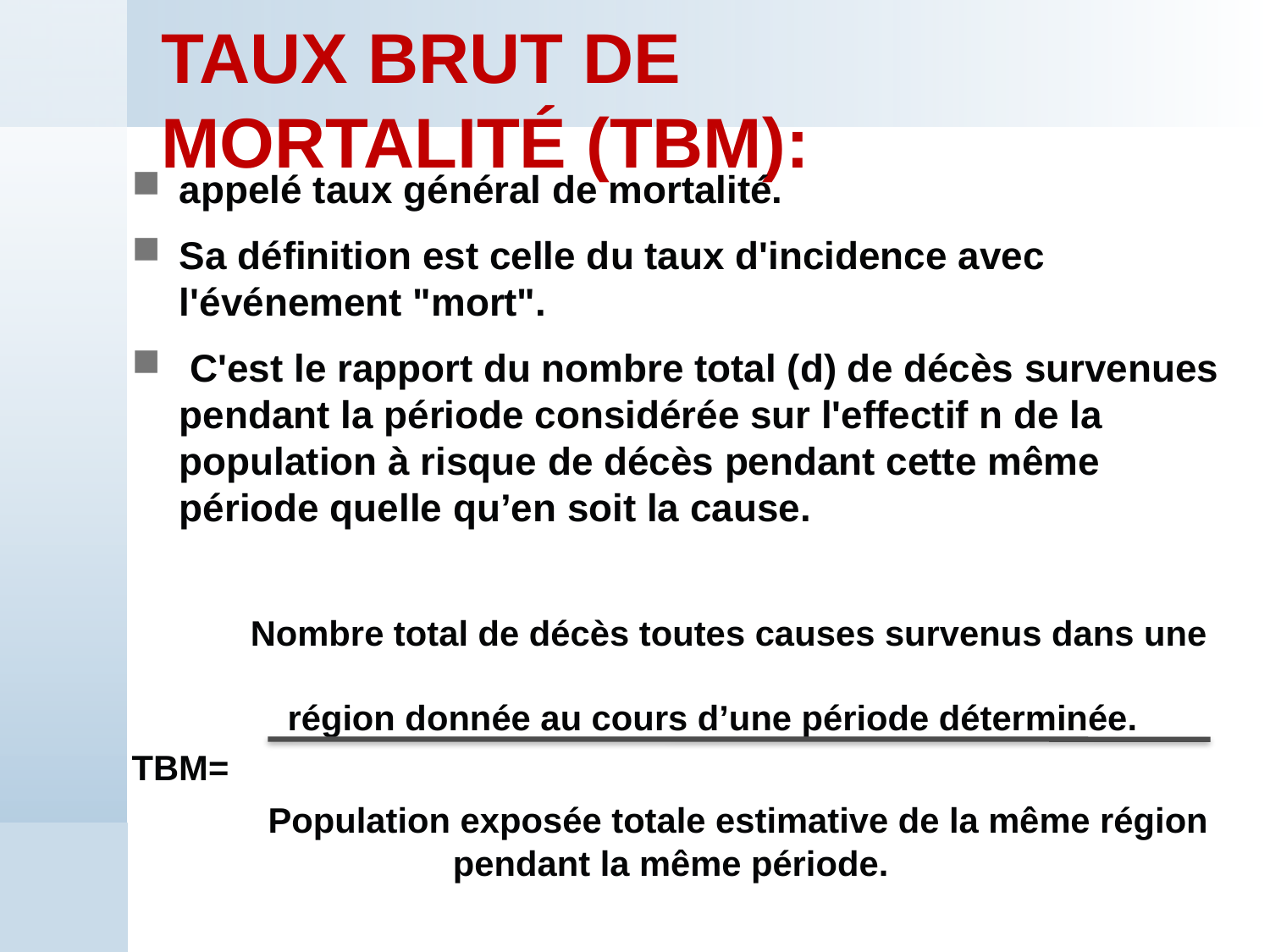

# Taux brut de mortalité (TBM):
appelé taux général de mortalité.
Sa définition est celle du taux d'incidence avec l'événement "mort".
 C'est le rapport du nombre total (d) de décès survenues pendant la période considérée sur l'effectif n de la population à risque de décès pendant cette même période quelle qu’en soit la cause.

           Nombre total de décès toutes causes survenus dans une
                région donnée au cours d’une période déterminée.
TBM=
              Population exposée totale estimative de la même région
                                 pendant la même période.